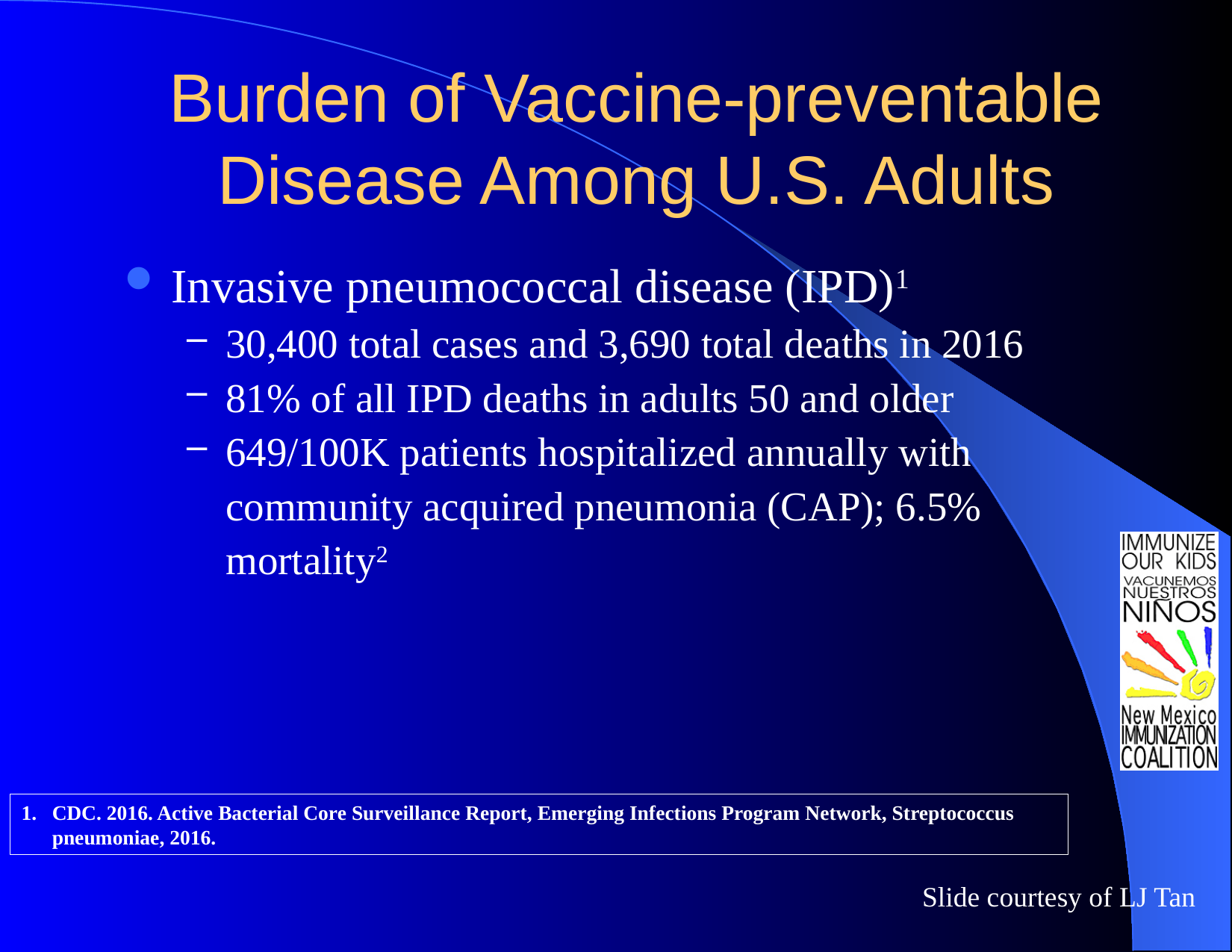

# Burden of Vaccine-preventable Disease Among U.S. Adults
Invasive pneumococcal disease (IPD)1
30,400 total cases and 3,690 total deaths in 2016
81% of all IPD deaths in adults 50 and older
649/100K patients hospitalized annually with community acquired pneumonia (CAP); 6.5% mortality2
CDC. 2016. Active Bacterial Core Surveillance Report, Emerging Infections Program Network, Streptococcus pneumoniae, 2016.
Slide courtesy of LJ Tan